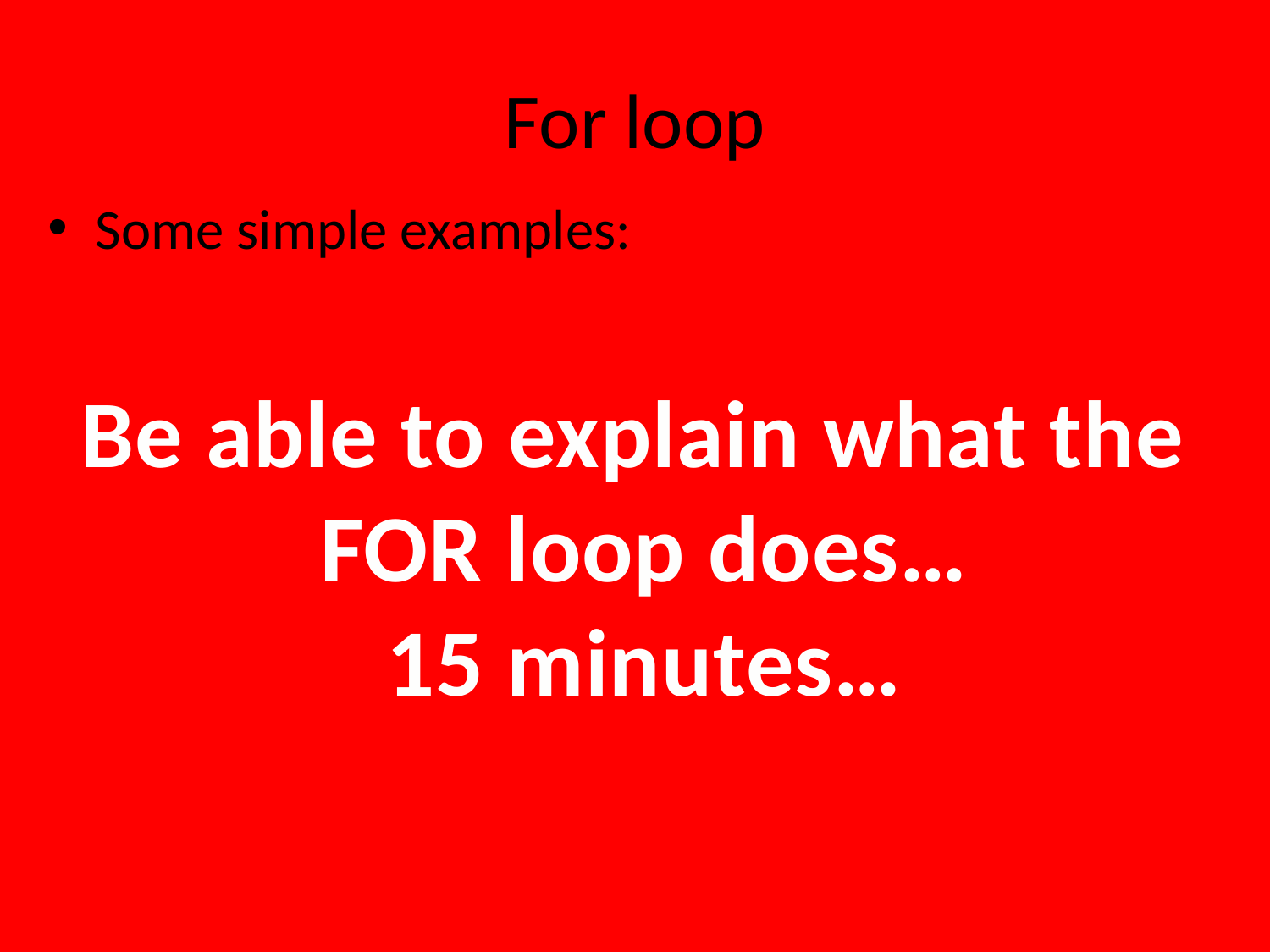

# For loop
Some simple examples:

Be able to explain what the
FOR loop does…
15 minutes…